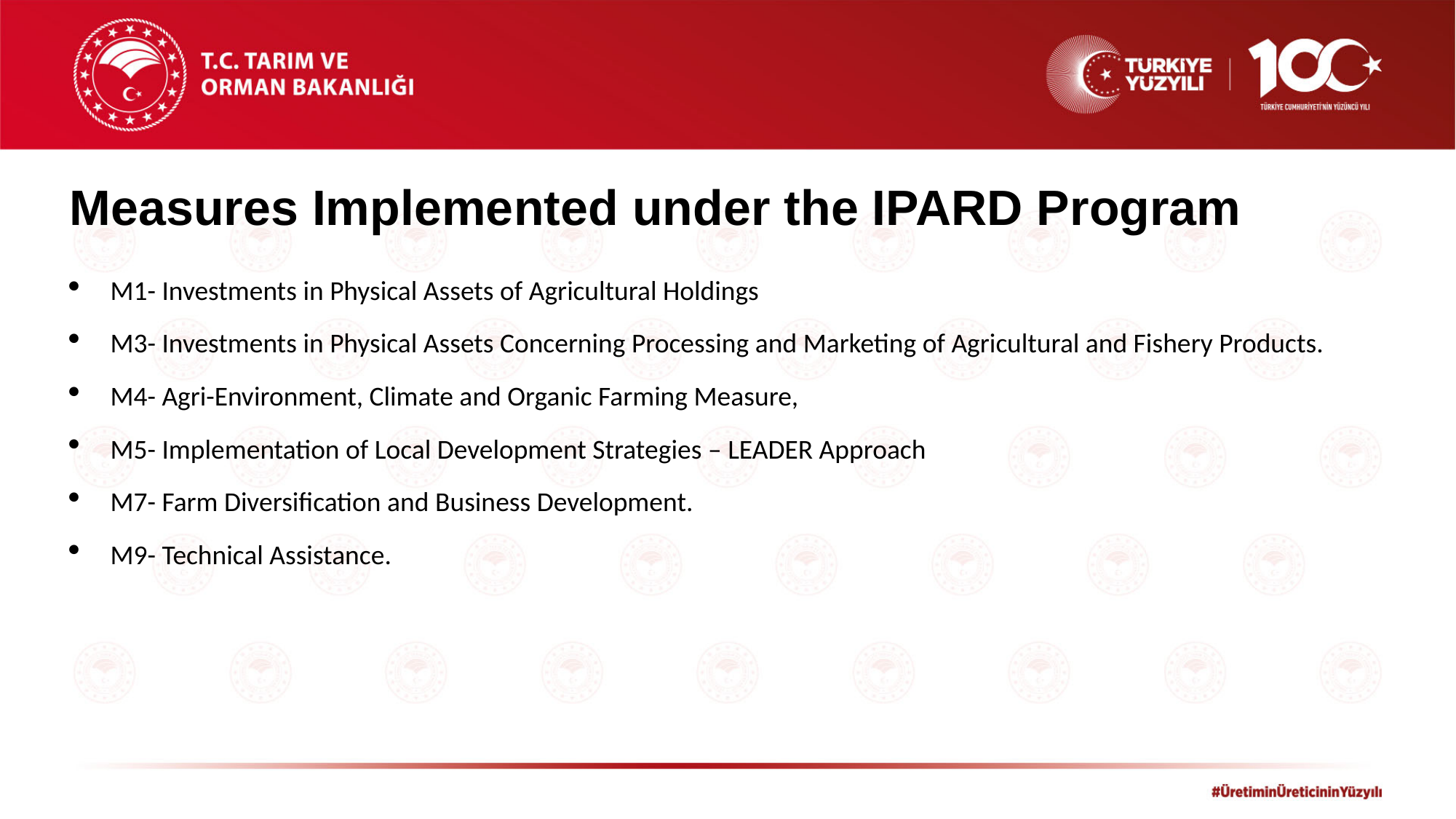

Measures Implemented under the IPARD Program
M1- Investments in Physical Assets of Agricultural Holdings
M3- Investments in Physical Assets Concerning Processing and Marketing of Agricultural and Fishery Products.
M4- Agri-Environment, Climate and Organic Farming Measure,
M5- Implementation of Local Development Strategies – LEADER Approach
M7- Farm Diversification and Business Development.
M9- Technical Assistance.